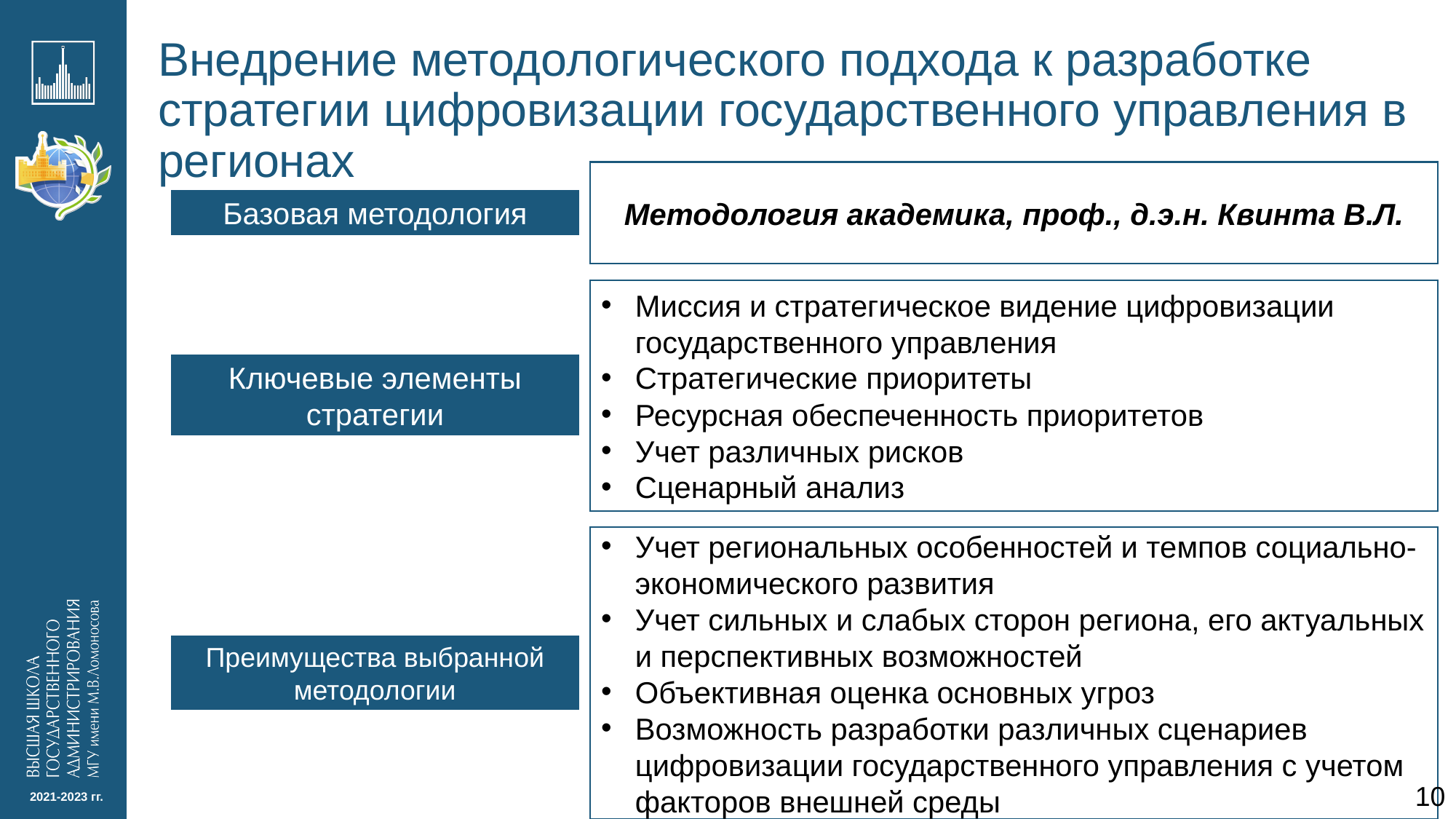

# Внедрение методологического подхода к разработке стратегии цифровизации государственного управления в регионах
Методология академика, проф., д.э.н. Квинта В.Л.
Базовая методология
Миссия и стратегическое видение цифровизации государственного управления
Стратегические приоритеты
Ресурсная обеспеченность приоритетов
Учет различных рисков
Сценарный анализ
Ключевые элементы стратегии
Учет региональных особенностей и темпов социально-экономического развития
Учет сильных и слабых сторон региона, его актуальных и перспективных возможностей
Объективная оценка основных угроз
Возможность разработки различных сценариев цифровизации государственного управления с учетом факторов внешней среды
Преимущества выбранной методологии
2021-2023 гг.
10